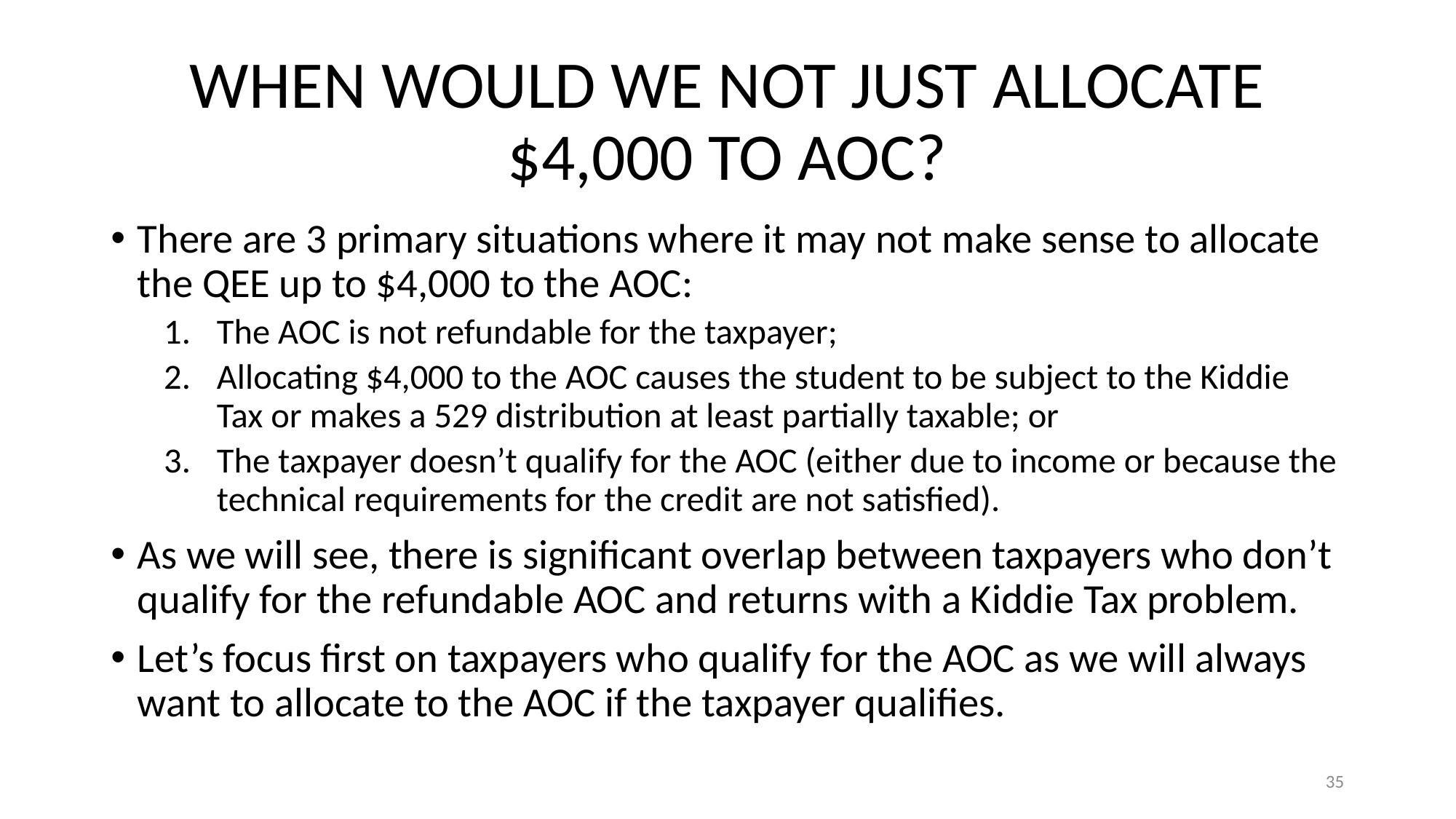

# WHEN WOULD WE NOT JUST ALLOCATE $4,000 TO AOC?
There are 3 primary situations where it may not make sense to allocate the QEE up to $4,000 to the AOC:
The AOC is not refundable for the taxpayer;
Allocating $4,000 to the AOC causes the student to be subject to the Kiddie Tax or makes a 529 distribution at least partially taxable; or
The taxpayer doesn’t qualify for the AOC (either due to income or because the technical requirements for the credit are not satisfied).
As we will see, there is significant overlap between taxpayers who don’t qualify for the refundable AOC and returns with a Kiddie Tax problem.
Let’s focus first on taxpayers who qualify for the AOC as we will always want to allocate to the AOC if the taxpayer qualifies.
35